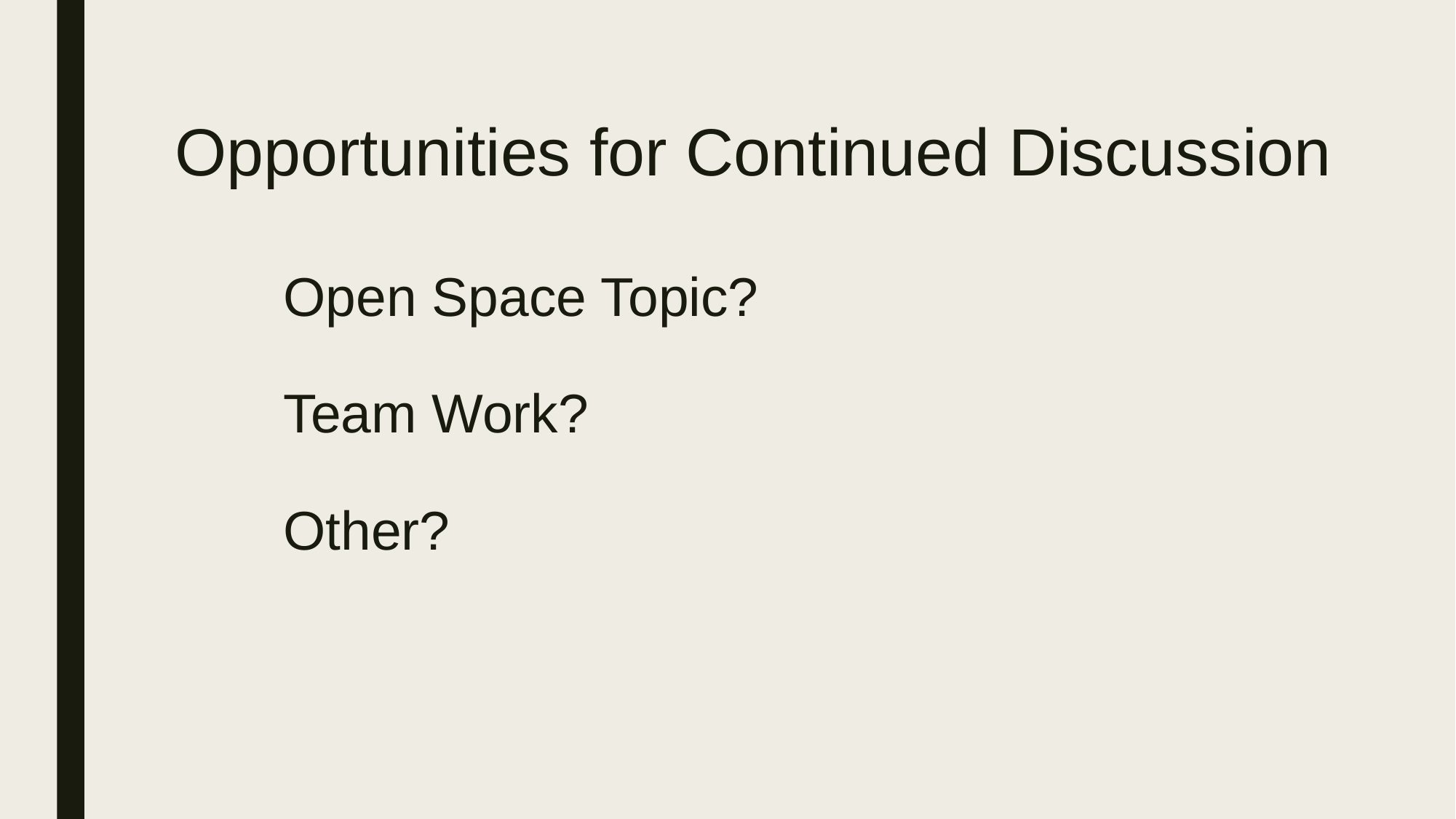

# Opportunities for Continued Discussion
Open Space Topic?

Team Work?

Other?